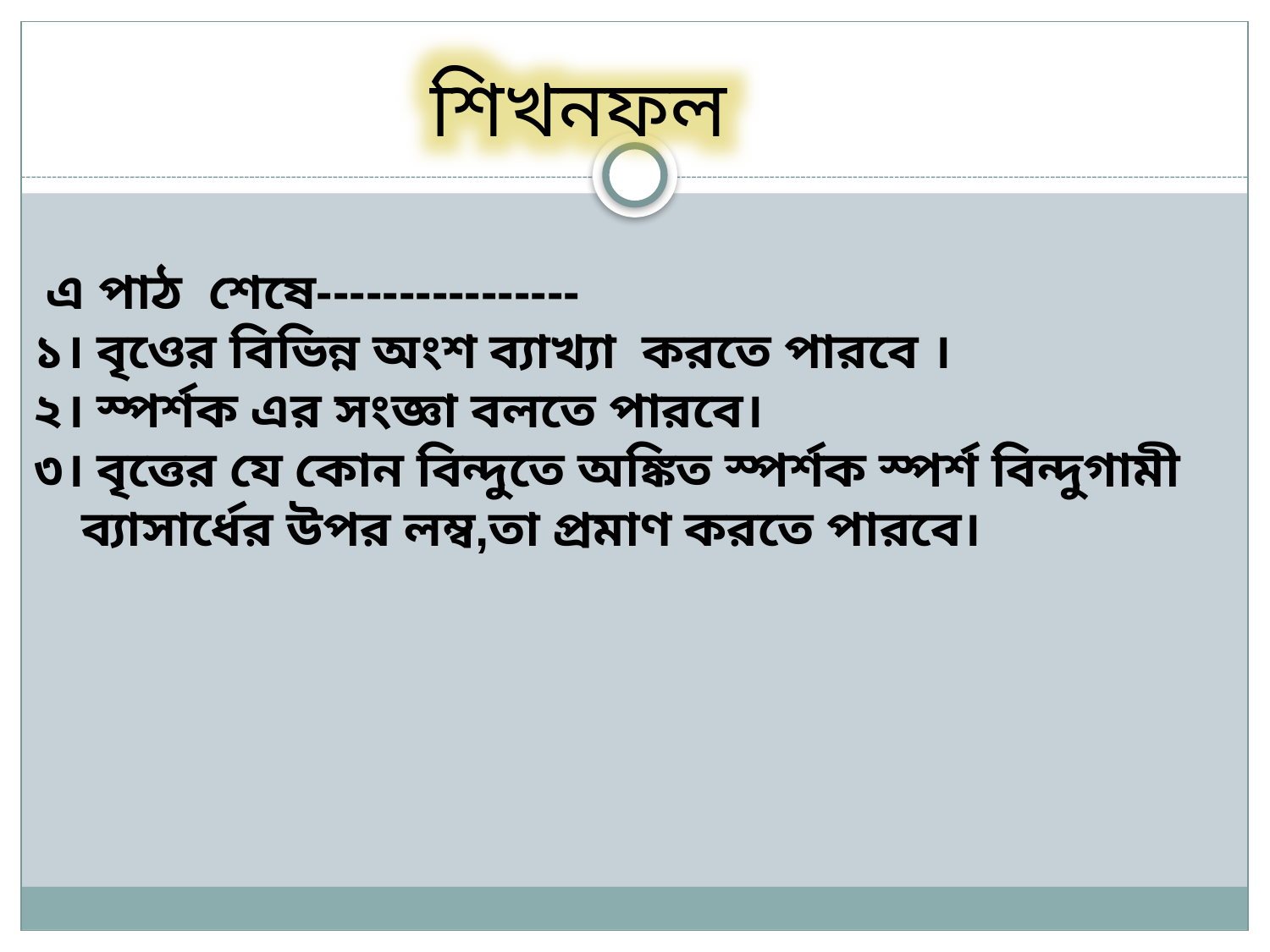

শিখনফল

 এ পাঠ  শেষে----------------
১। বৃওের বিভিন্ন অংশ ব্যাখ্যা  করতে পারবে ।
২। স্পর্শক এর সংজ্ঞা বলতে পারবে।
৩। বৃত্তের যে কোন বিন্দুতে অঙ্কিত স্পর্শক স্পর্শ বিন্দুগামী ব্যাসার্ধের উপর লম্ব,তা প্রমাণ করতে পারবে।